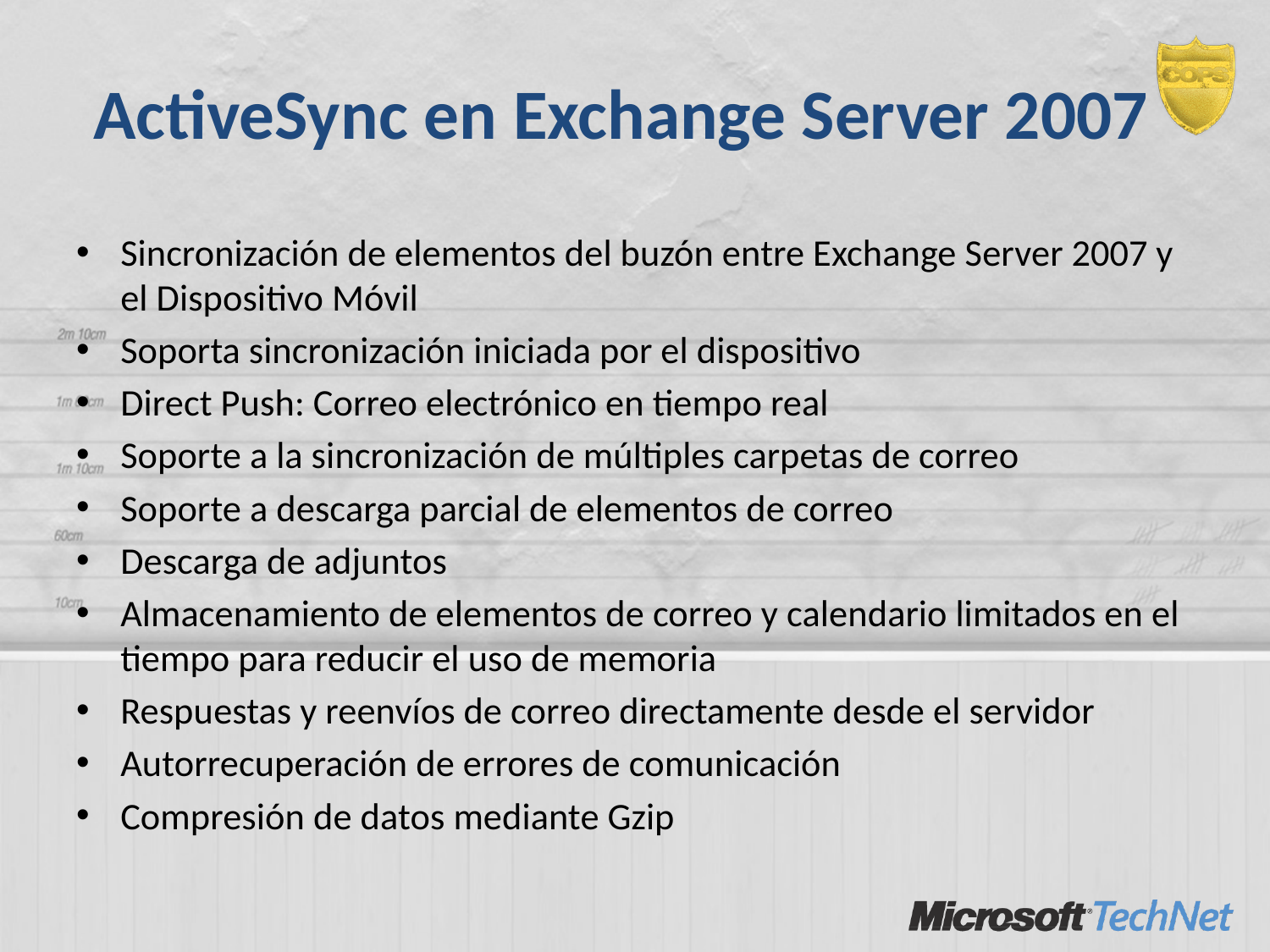

# ActiveSync en Exchange Server 2007
Sincronización de elementos del buzón entre Exchange Server 2007 y el Dispositivo Móvil
Soporta sincronización iniciada por el dispositivo
Direct Push: Correo electrónico en tiempo real
Soporte a la sincronización de múltiples carpetas de correo
Soporte a descarga parcial de elementos de correo
Descarga de adjuntos
Almacenamiento de elementos de correo y calendario limitados en el tiempo para reducir el uso de memoria
Respuestas y reenvíos de correo directamente desde el servidor
Autorrecuperación de errores de comunicación
Compresión de datos mediante Gzip